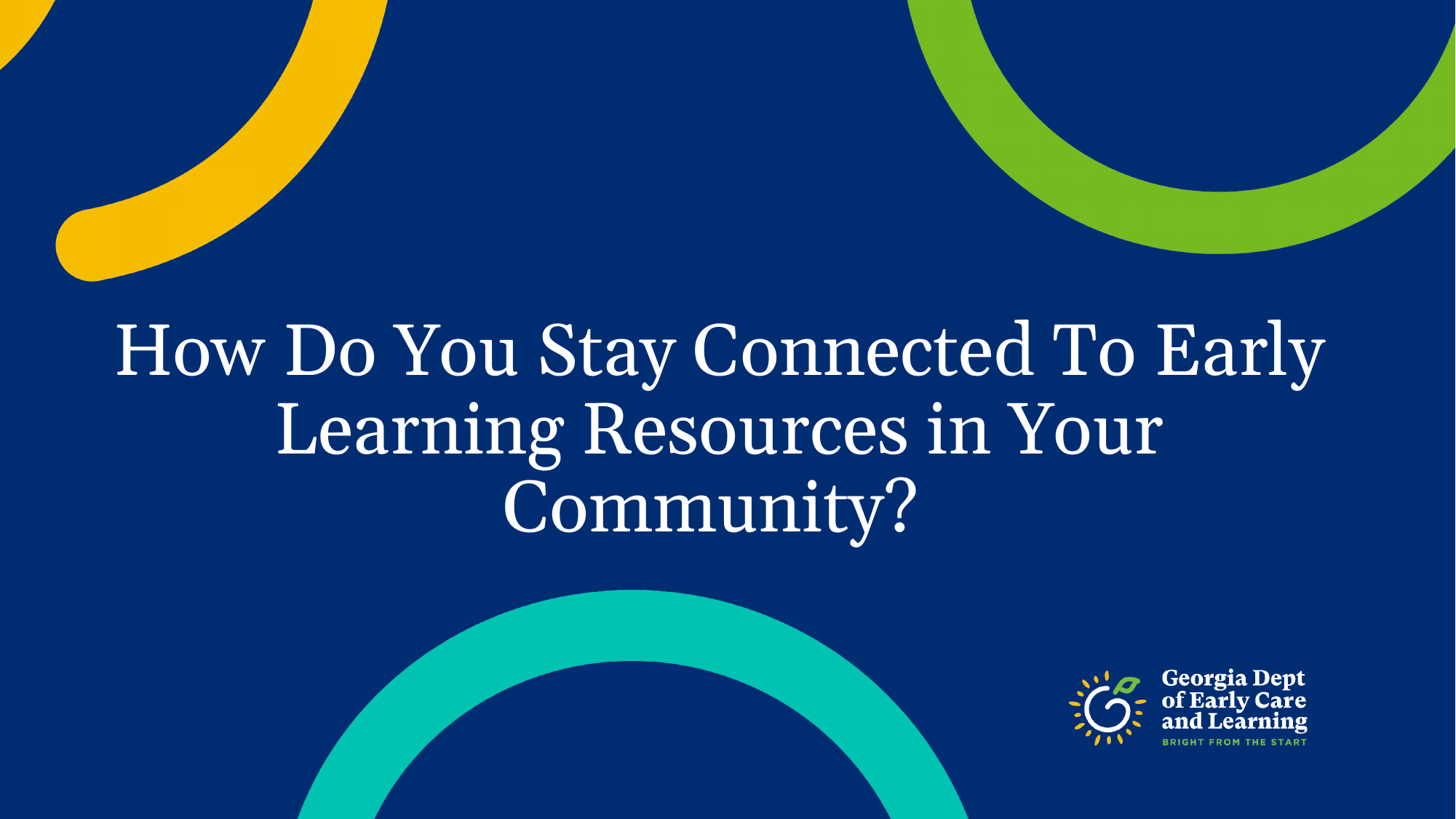

# How Do You Stay Connected To Early Learning Resources in Your Community?